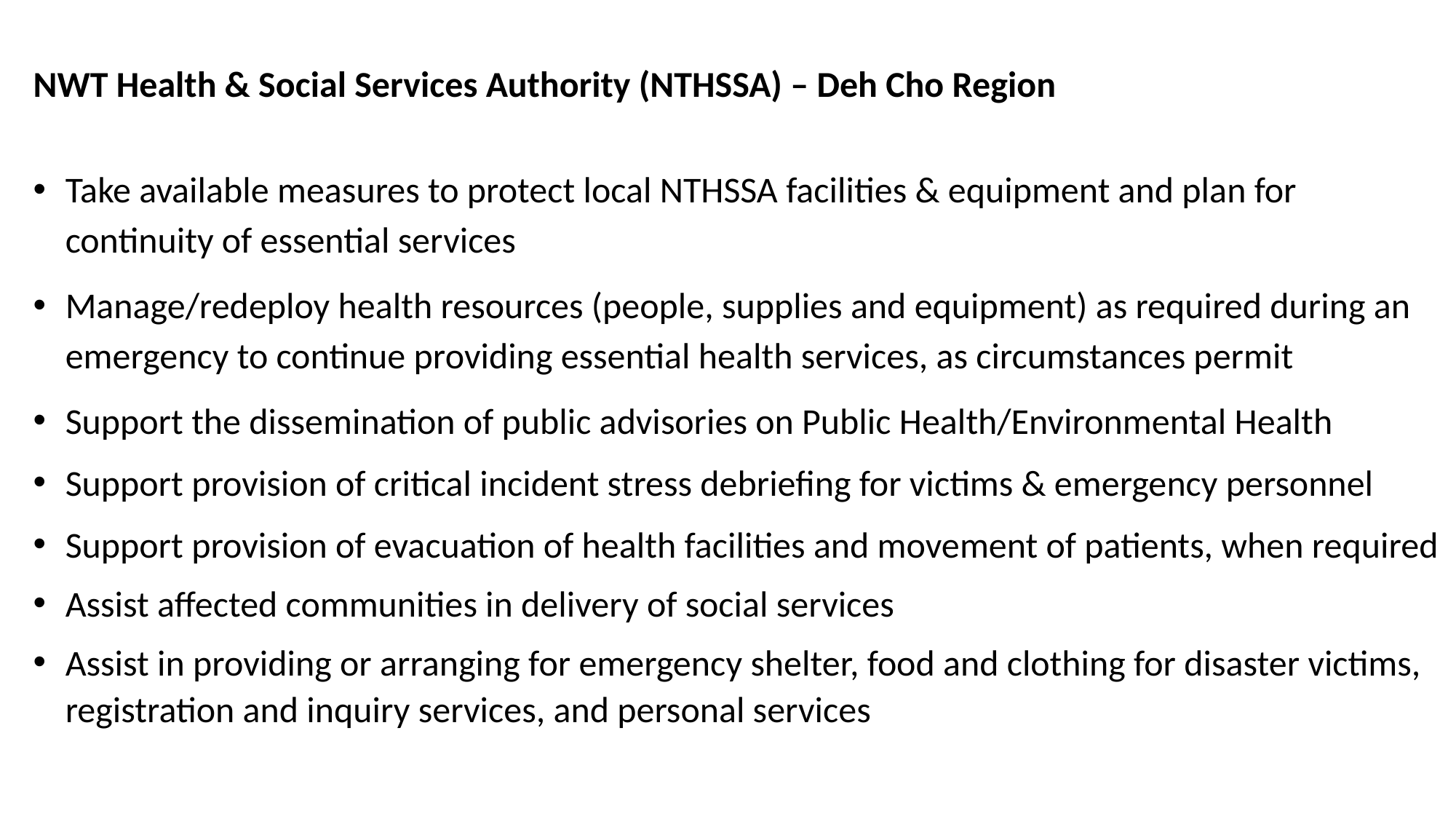

NWT Health & Social Services Authority (NTHSSA) – Deh Cho Region

Take available measures to protect local NTHSSA facilities & equipment and plan for continuity of essential services
Manage/redeploy health resources (people, supplies and equipment) as required during an emergency to continue providing essential health services, as circumstances permit
Support the dissemination of public advisories on Public Health/Environmental Health
Support provision of critical incident stress debriefing for victims & emergency personnel
Support provision of evacuation of health facilities and movement of patients, when required
Assist affected communities in delivery of social services
Assist in providing or arranging for emergency shelter, food and clothing for disaster victims, registration and inquiry services, and personal services